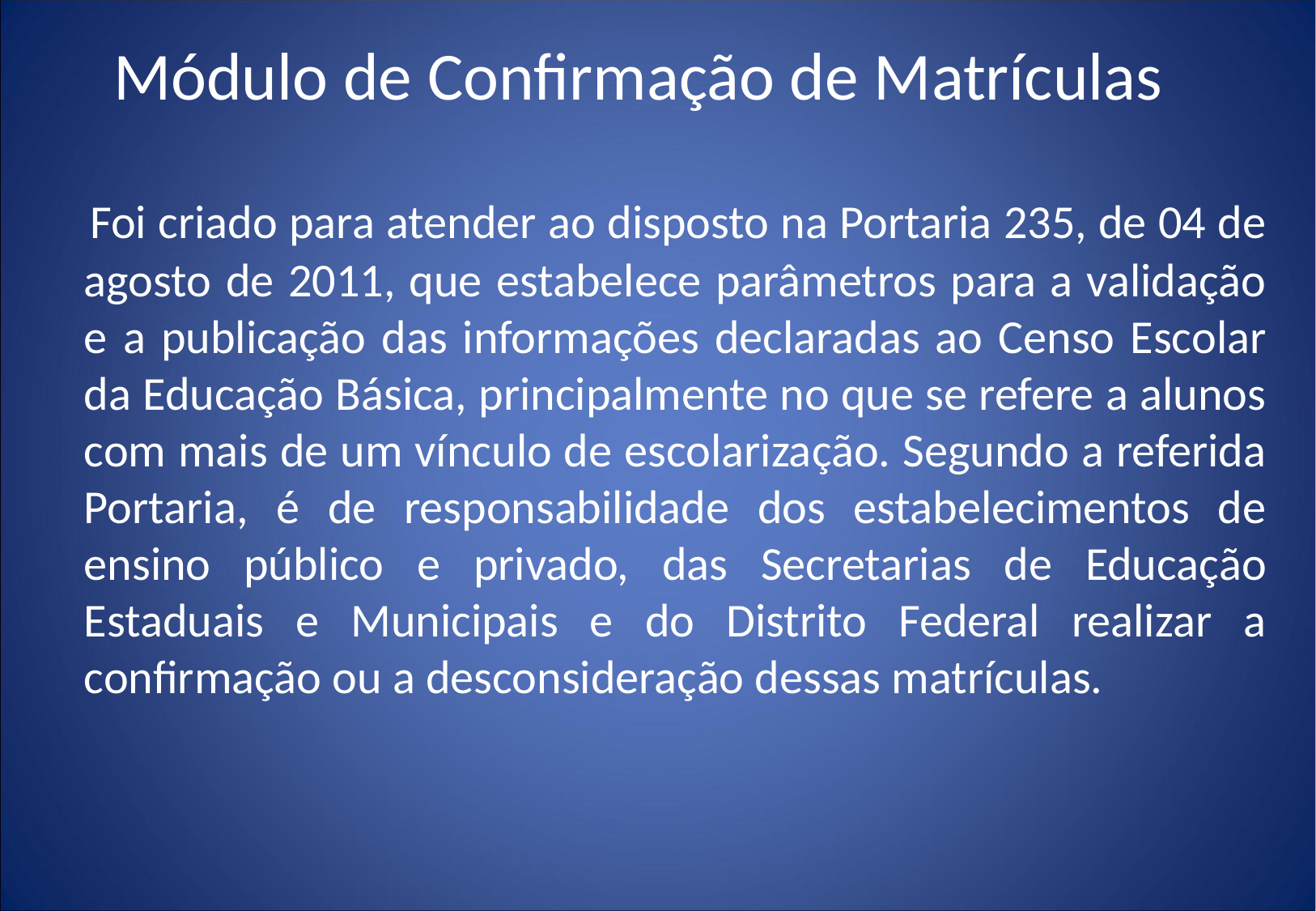

Módulo de Confirmação de Matrículas

   Foi criado para atender ao disposto na Portaria 235, de 04 de agosto de 2011, que estabelece parâmetros para a validação e a publicação das informações declaradas ao Censo Escolar da Educação Básica, principalmente no que se refere a alunos com mais de um vínculo de escolarização. Segundo a referida Portaria, é de responsabilidade dos estabelecimentos de ensino público e privado, das Secretarias de Educação Estaduais e Municipais e do Distrito Federal realizar a confirmação ou a desconsideração dessas matrículas.